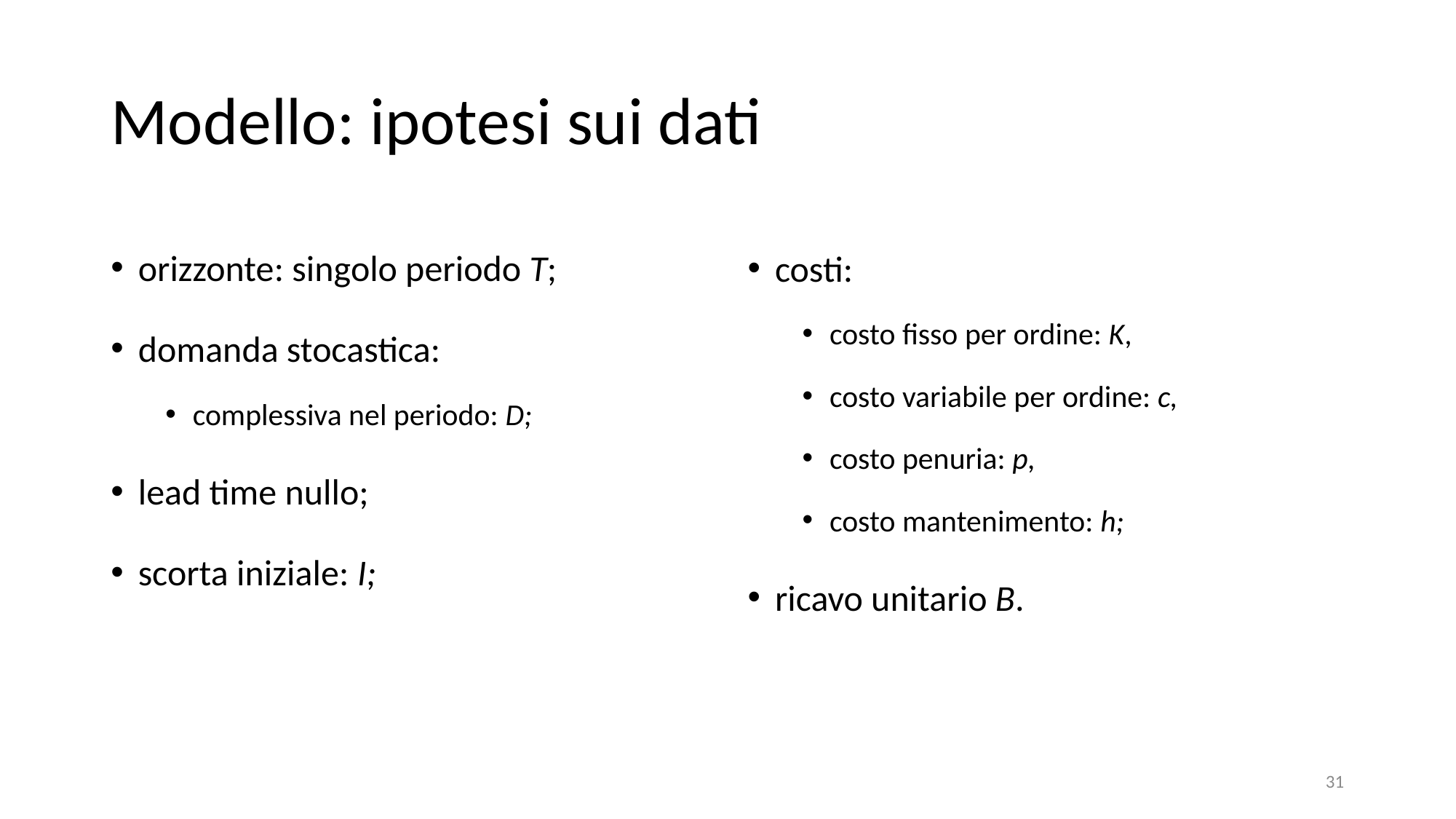

# Modello: ipotesi sui dati
orizzonte: singolo periodo T;
domanda stocastica:
complessiva nel periodo: D;
lead time nullo;
scorta iniziale: I;
costi:
costo fisso per ordine: K,
costo variabile per ordine: c,
costo penuria: p,
costo mantenimento: h;
ricavo unitario B.

31